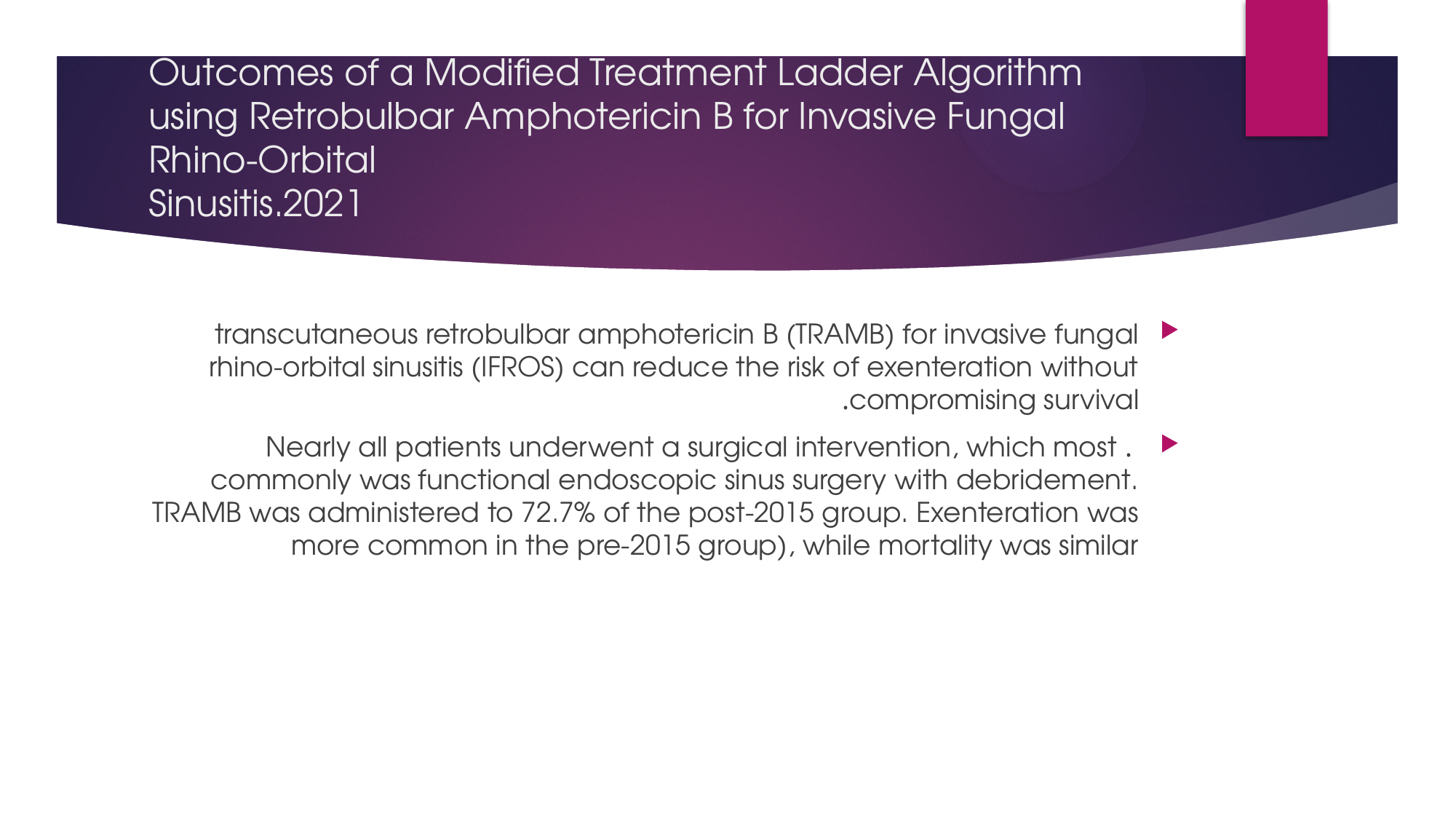

# Outcomes of a Modified Treatment Ladder Algorithm using Retrobulbar Amphotericin B for Invasive Fungal Rhino-Orbital Sinusitis.2021
transcutaneous retrobulbar amphotericin B (TRAMB) for invasive fungal rhino-orbital sinusitis (IFROS) can reduce the risk of exenteration without compromising survival.
 . Nearly all patients underwent a surgical intervention, which most commonly was functional endoscopic sinus surgery with debridement. TRAMB was administered to 72.7% of the post-2015 group. Exenteration was more common in the pre-2015 group), while mortality was similar